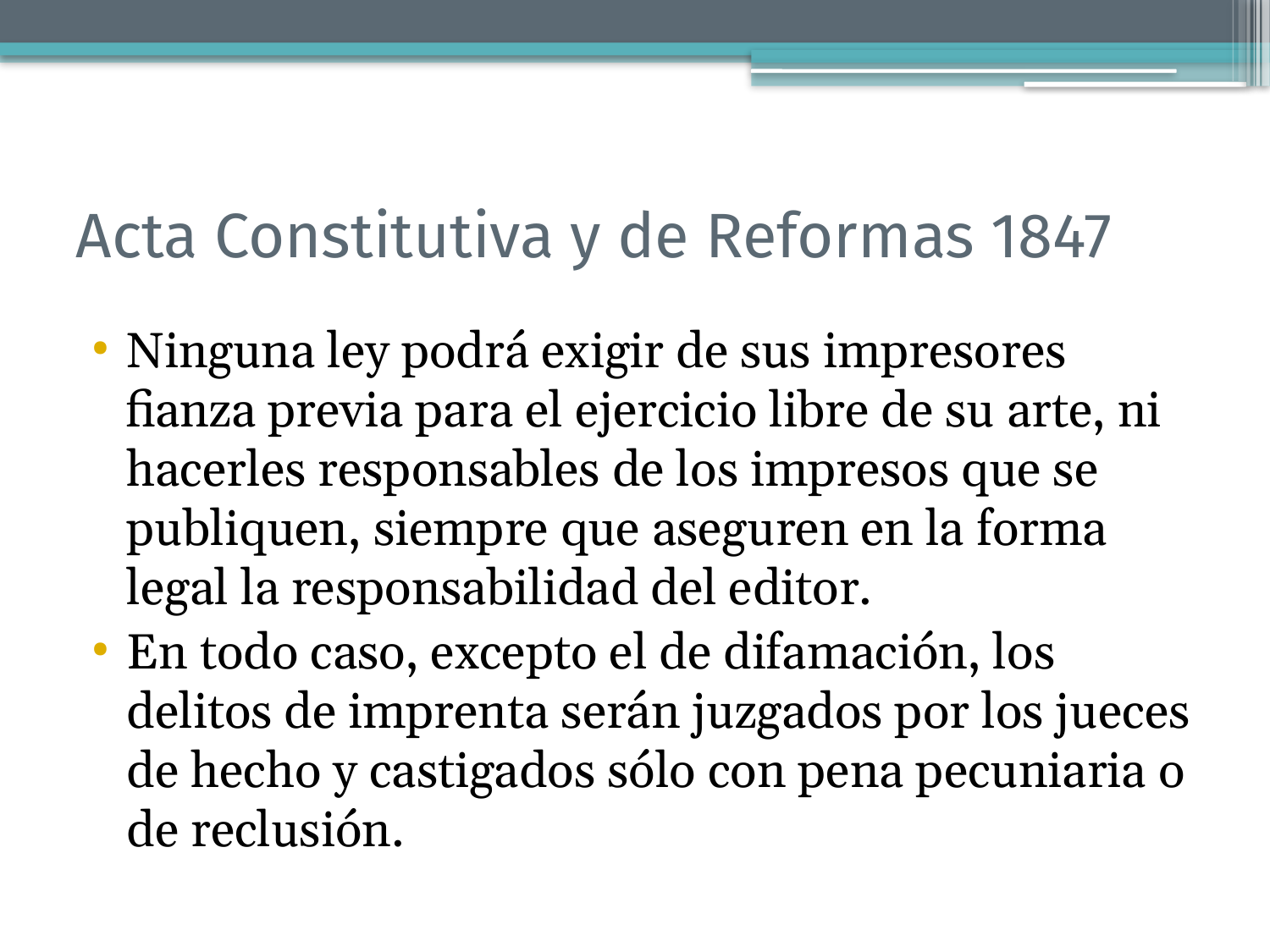

# Acta Constitutiva y de Reformas 1847
Ninguna ley podrá exigir de sus impresores fianza previa para el ejercicio libre de su arte, ni hacerles responsables de los impresos que se publiquen, siempre que aseguren en la forma legal la responsabilidad del editor.
En todo caso, excepto el de difamación, los delitos de imprenta serán juzgados por los jueces de hecho y castigados sólo con pena pecuniaria o de reclusión.